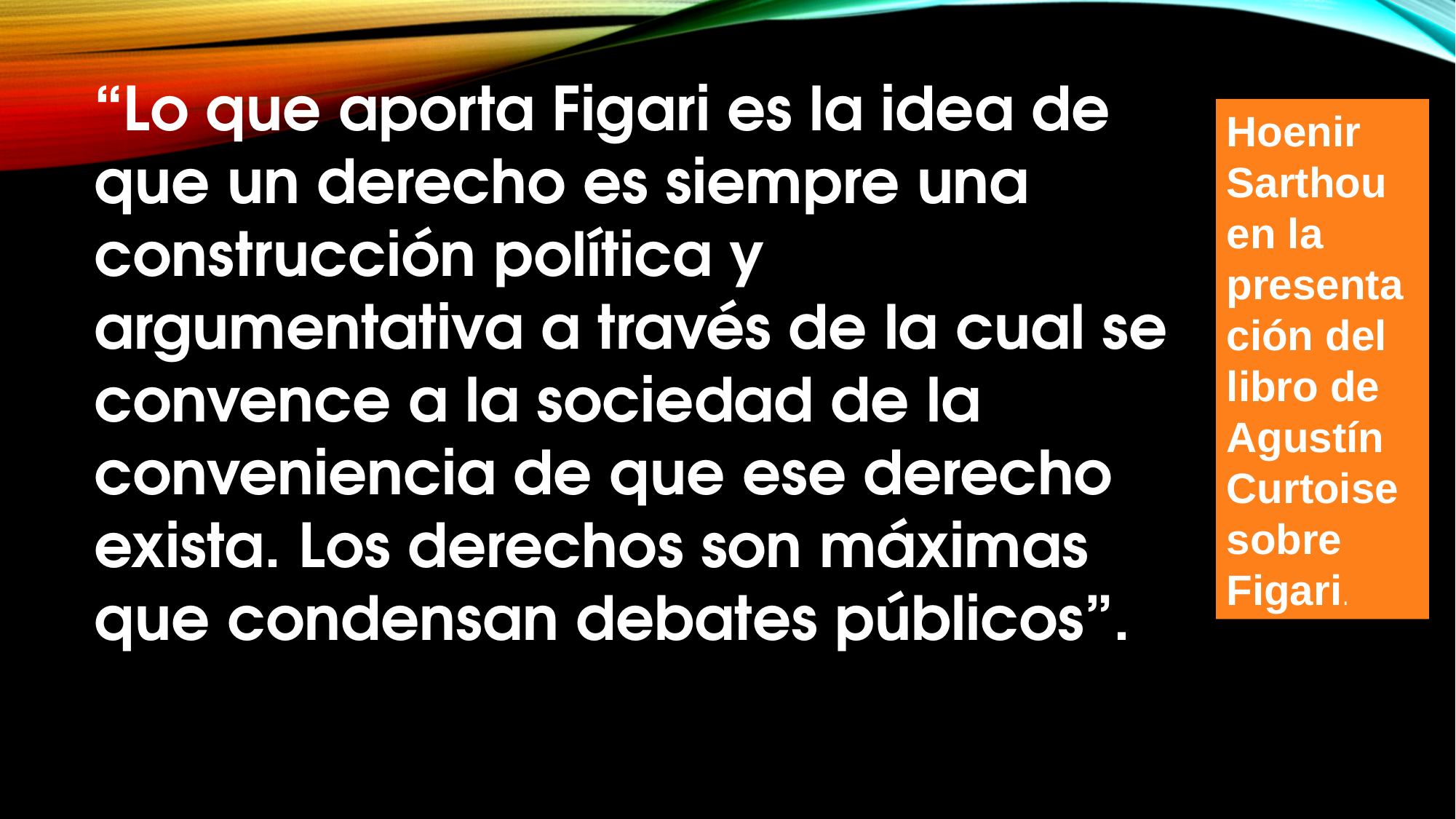

“Lo que aporta Figari es la idea de que un derecho es siempre una construcción política y argumentativa a través de la cual se convence a la sociedad de la conveniencia de que ese derecho exista. Los derechos son máximas que condensan debates públicos”.
Hoenir Sarthou en la presentación del libro de Agustín Curtoise sobre Figari.